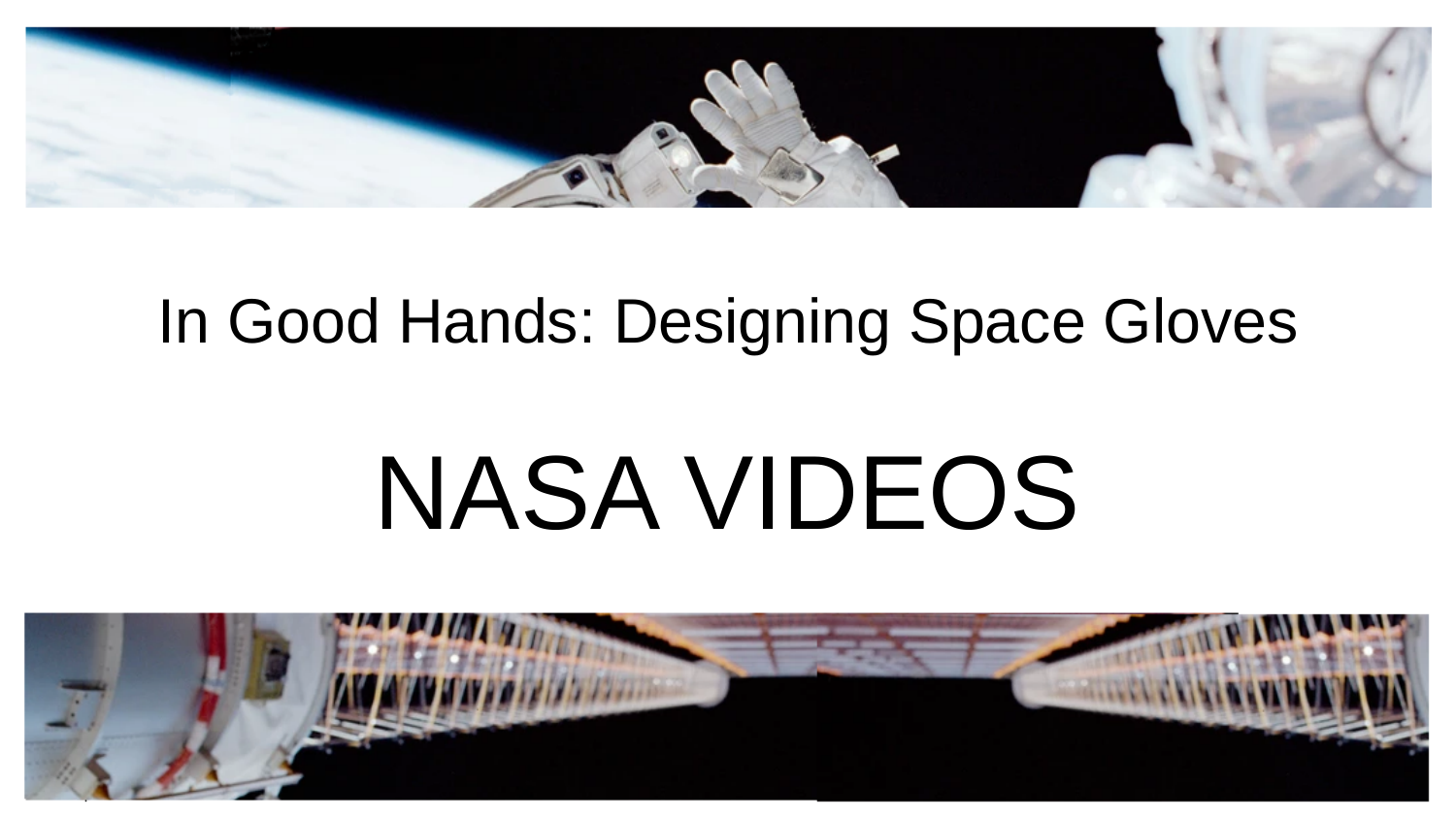

# In Good Hands: Designing Space Gloves
NASA VIDEOS